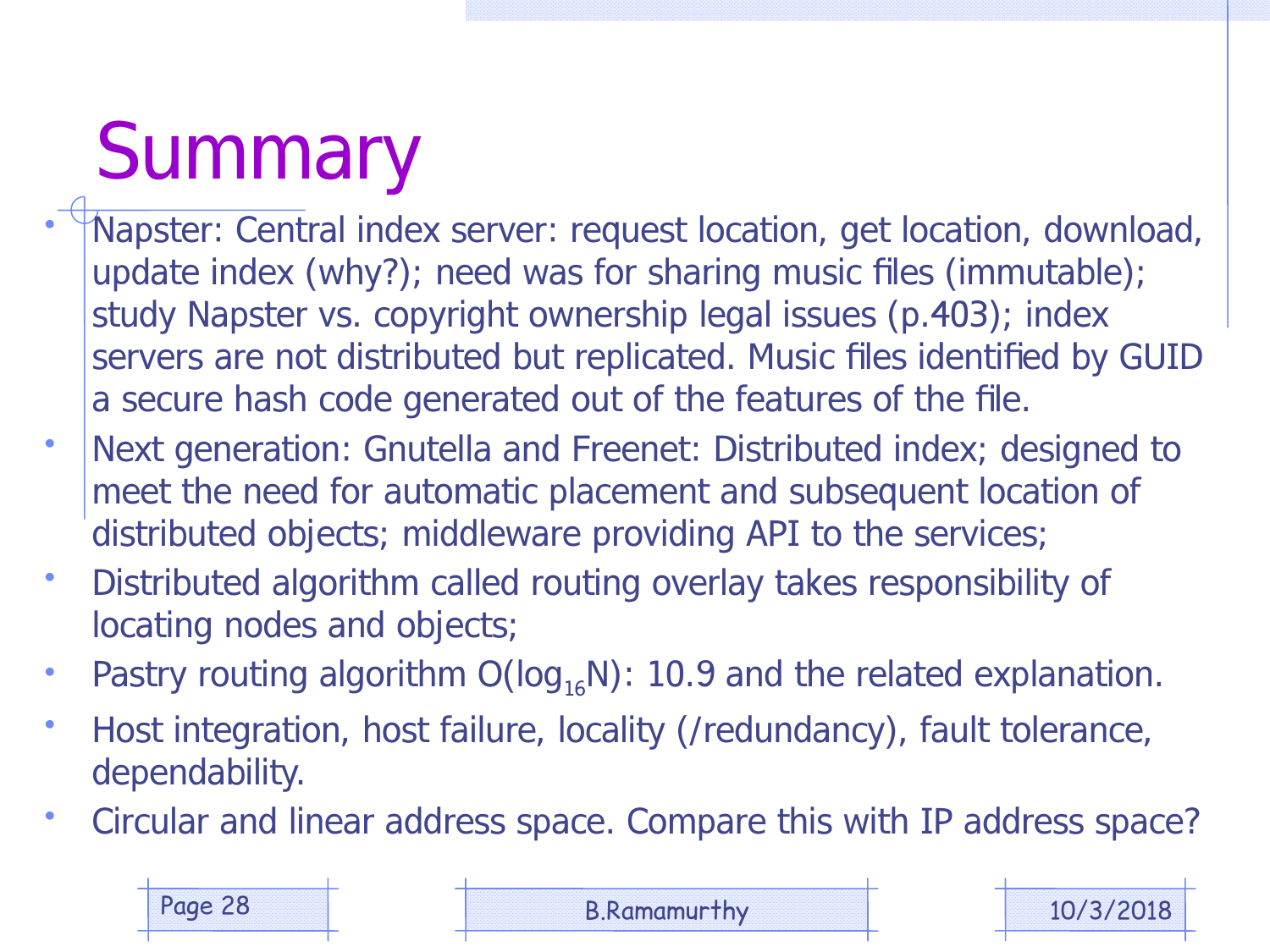

# Summary
Napster: Central index server: request location, get location, download, update index (why?); need was for sharing music files (immutable); study Napster vs. copyright ownership legal issues (p.403); index servers are not distributed but replicated. Music files identified by GUID a secure hash code generated out of the features of the file.
Next generation: Gnutella and Freenet: Distributed index; designed to meet the need for automatic placement and subsequent location of distributed objects; middleware providing API to the services;
Distributed algorithm called routing overlay takes responsibility of locating nodes and objects;
Pastry routing algorithm O(log16N): 10.9 and the related explanation.
Host integration, host failure, locality (/redundancy), fault tolerance, dependability.
Circular and linear address space. Compare this with IP address space?

Page 28
B.Ramamurthy
10/3/2018